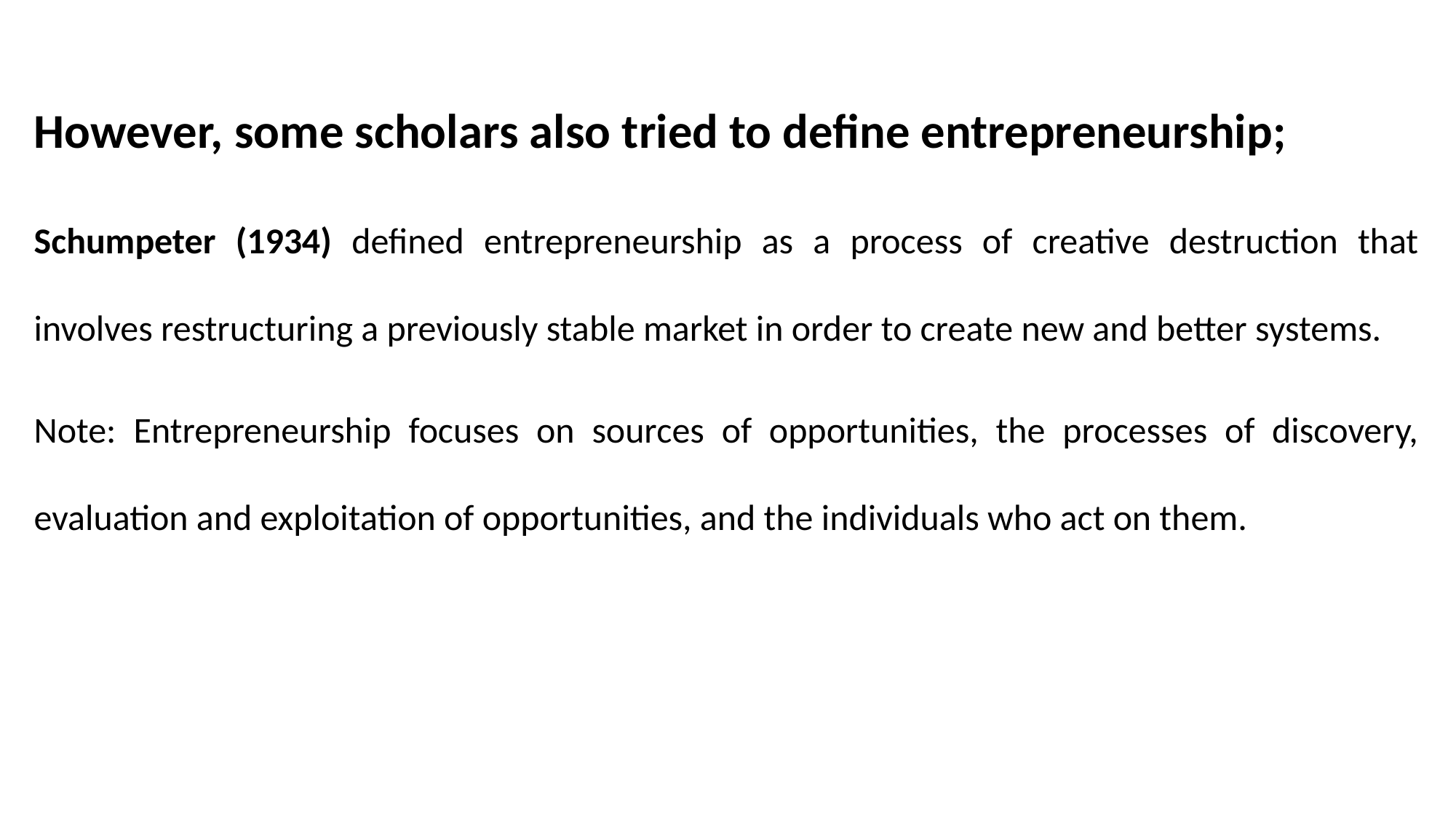

However, some scholars also tried to define entrepreneurship;
Schumpeter (1934) defined entrepreneurship as a process of creative destruction that involves restructuring a previously stable market in order to create new and better systems.
Note: Entrepreneurship focuses on sources of opportunities, the processes of discovery, evaluation and exploitation of opportunities, and the individuals who act on them.